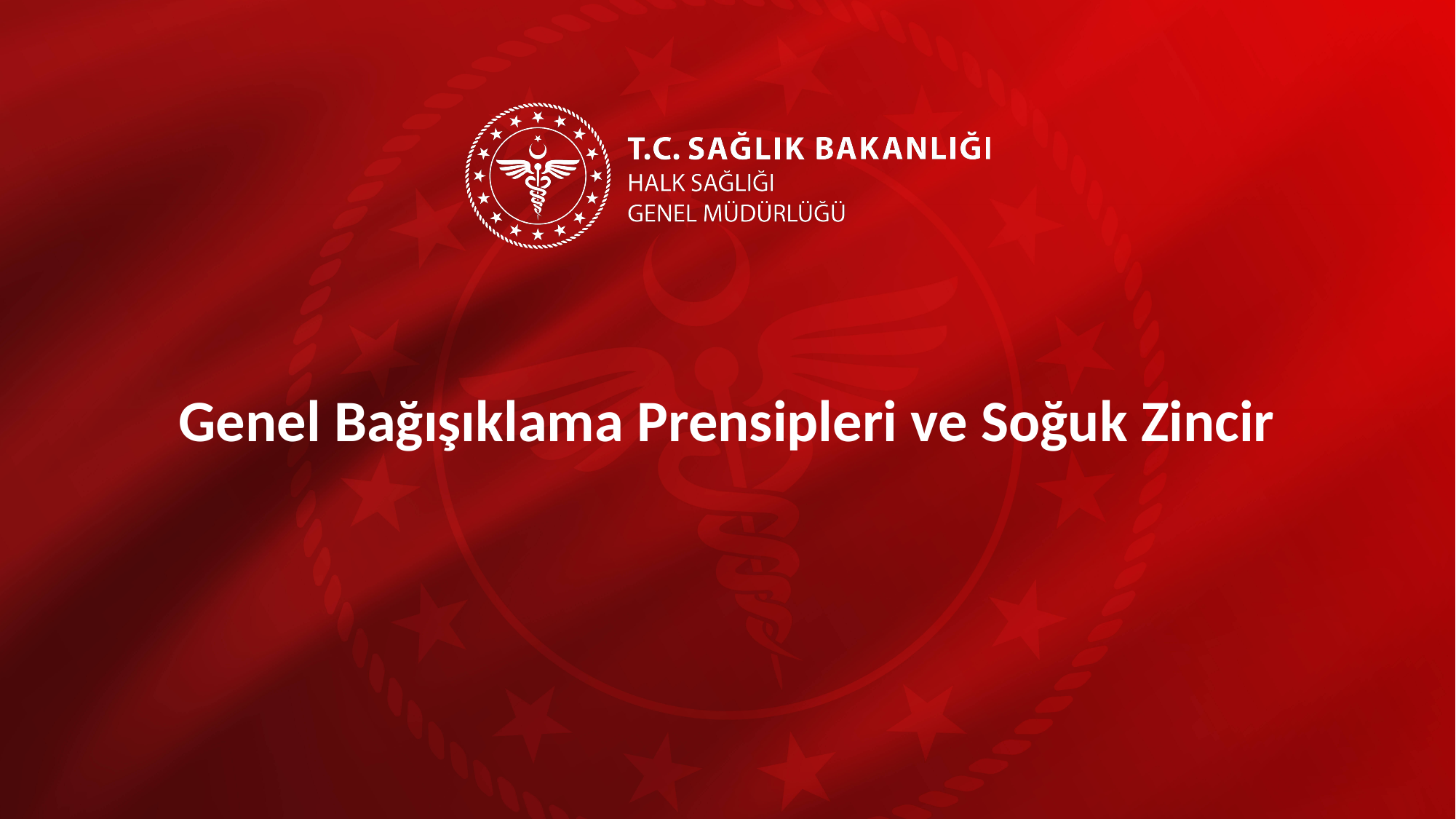

# Genel Bağışıklama Prensipleri ve Soğuk Zincir